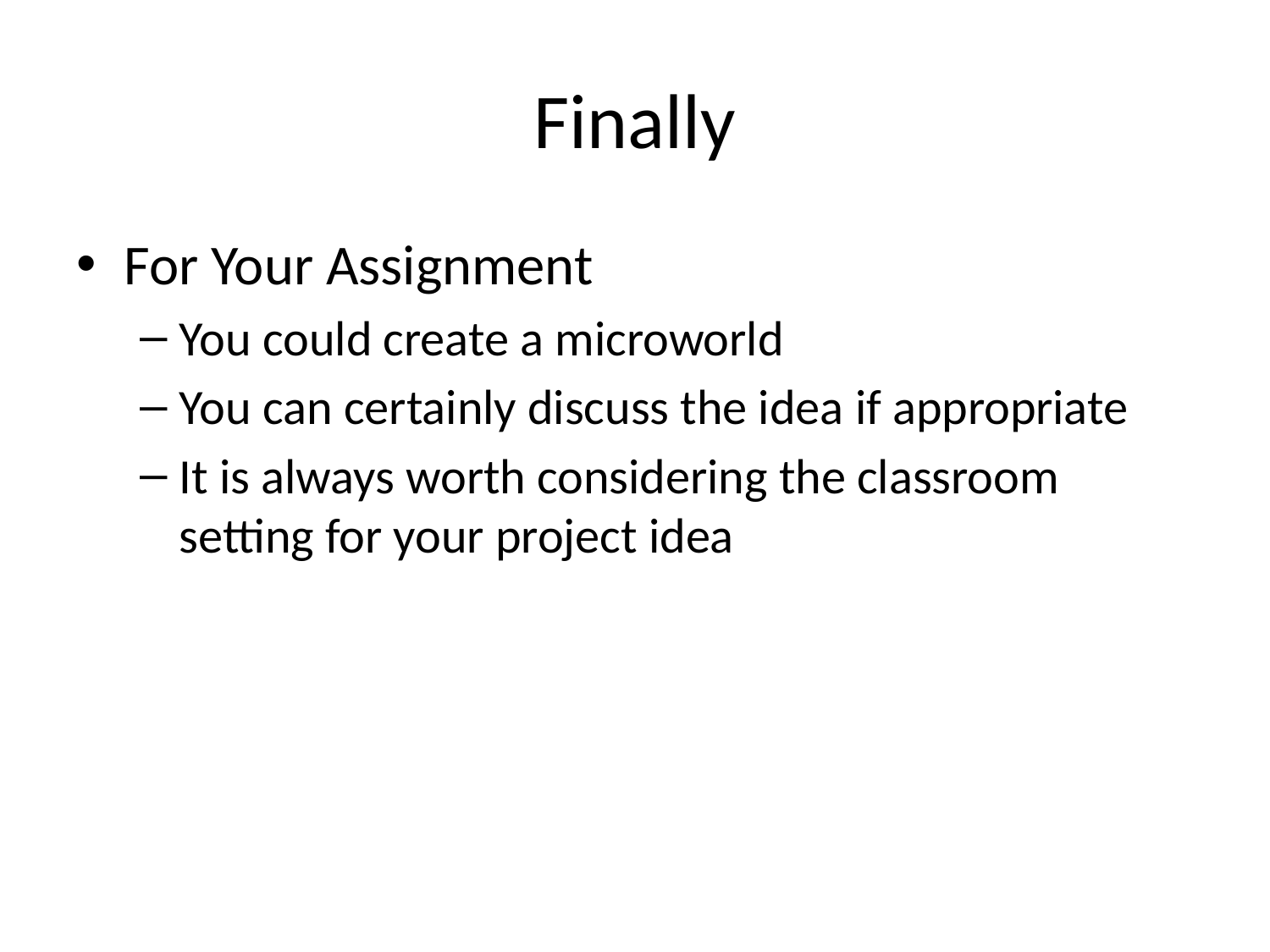

# Finally
For Your Assignment
You could create a microworld
You can certainly discuss the idea if appropriate
It is always worth considering the classroom setting for your project idea